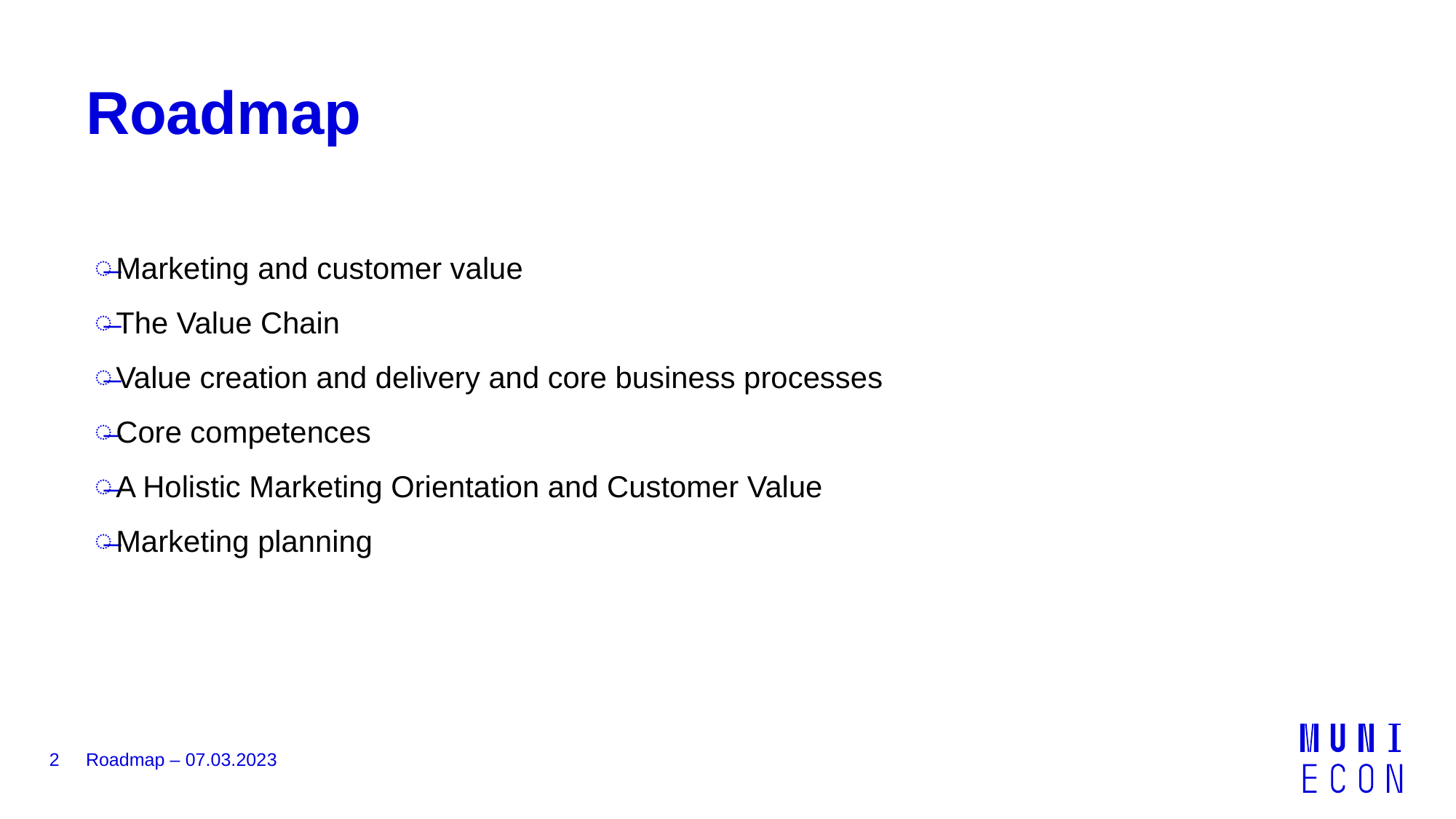

# Roadmap
Marketing and customer value
The Value Chain
Value creation and delivery and core business processes
Core competences
A Holistic Marketing Orientation and Customer Value
Marketing planning
2
Roadmap – 07.03.2023